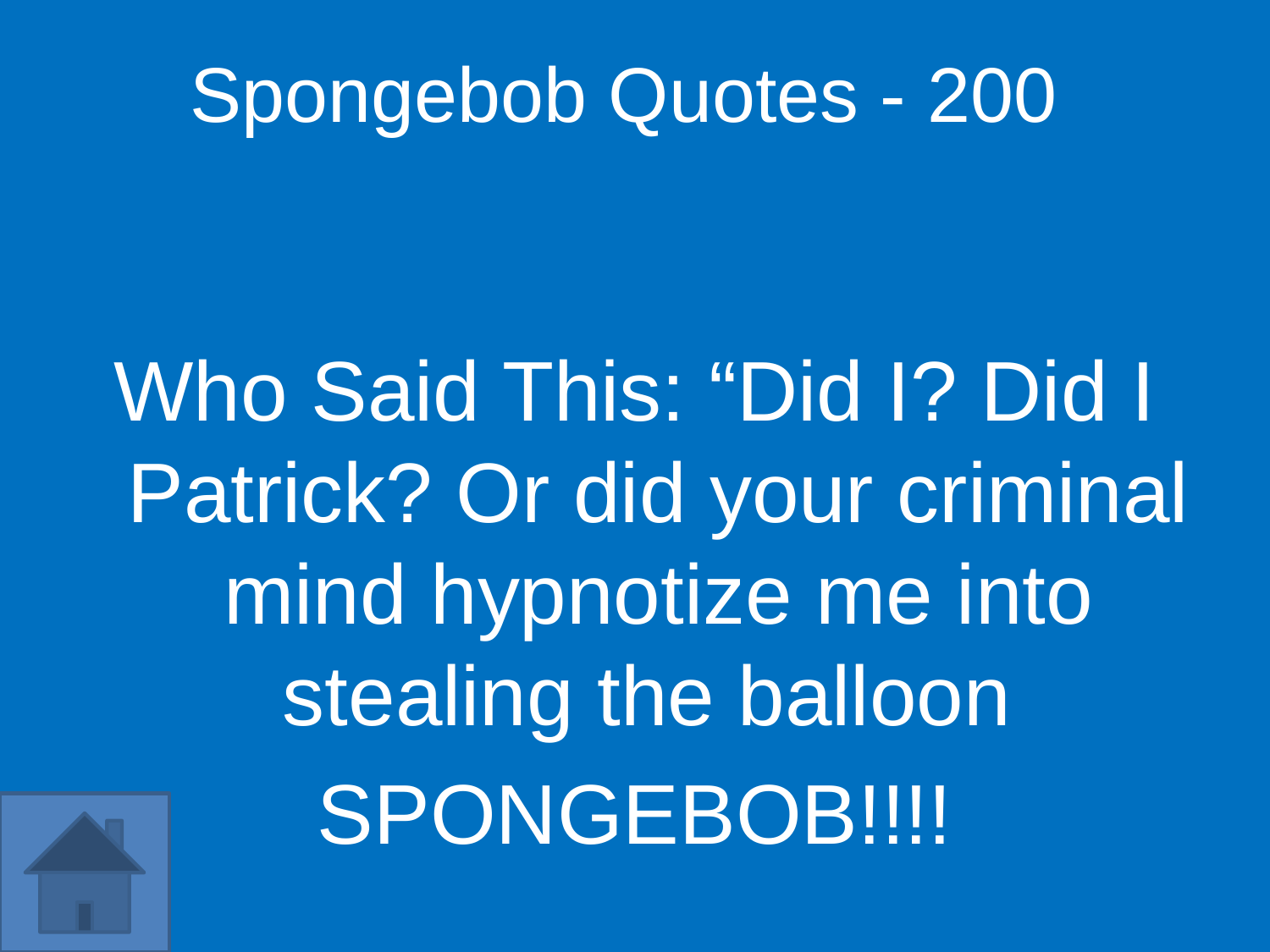

Spongebob Quotes - 200

Who Said This: “Did I? Did I Patrick? Or did your criminal mind hypnotize me into stealing the balloon
SPONGEBOB!!!!